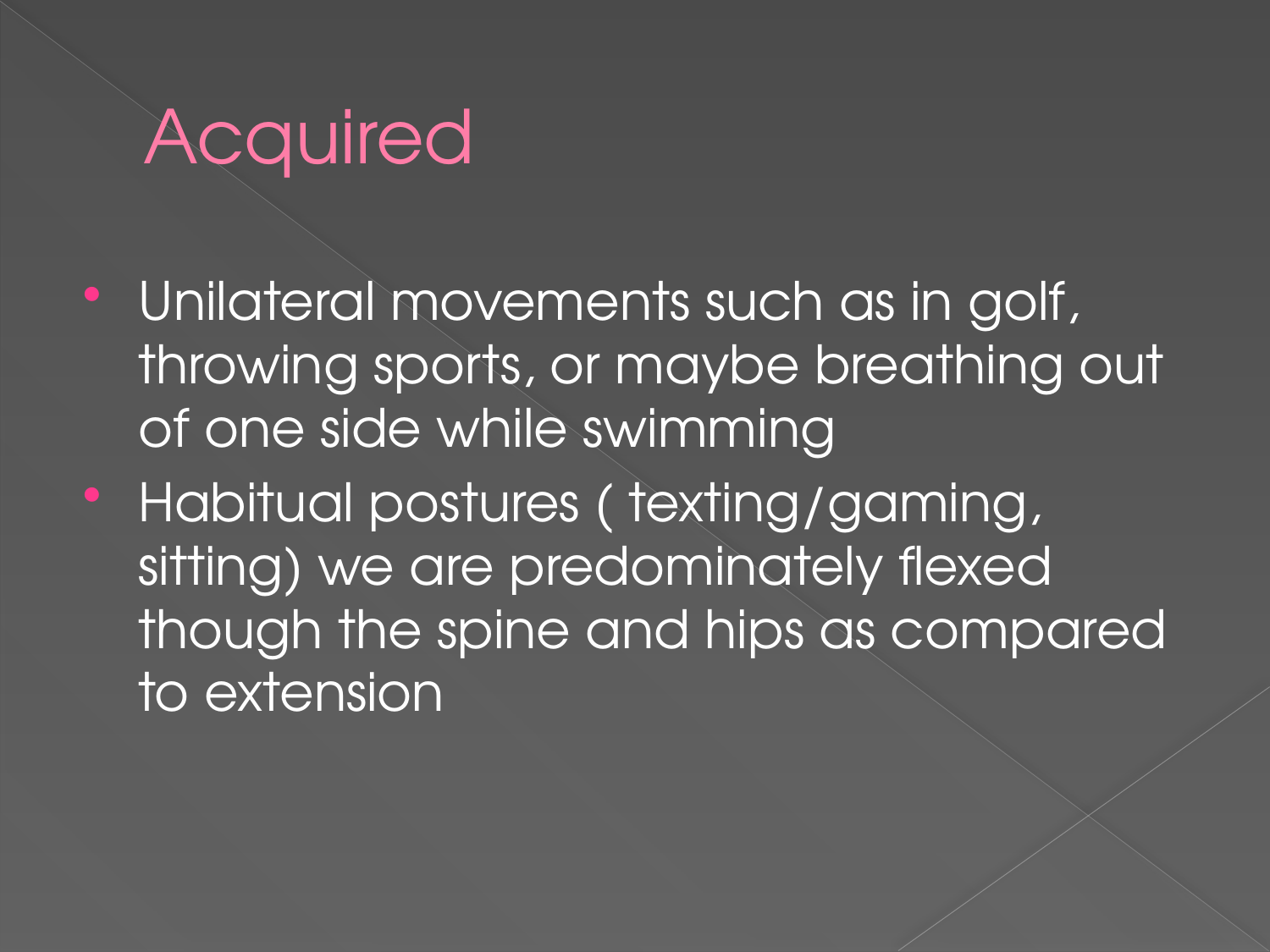

# Acquired
Unilateral movements such as in golf, throwing sports, or maybe breathing out of one side while swimming
Habitual postures ( texting/gaming, sitting) we are predominately flexed though the spine and hips as compared to extension